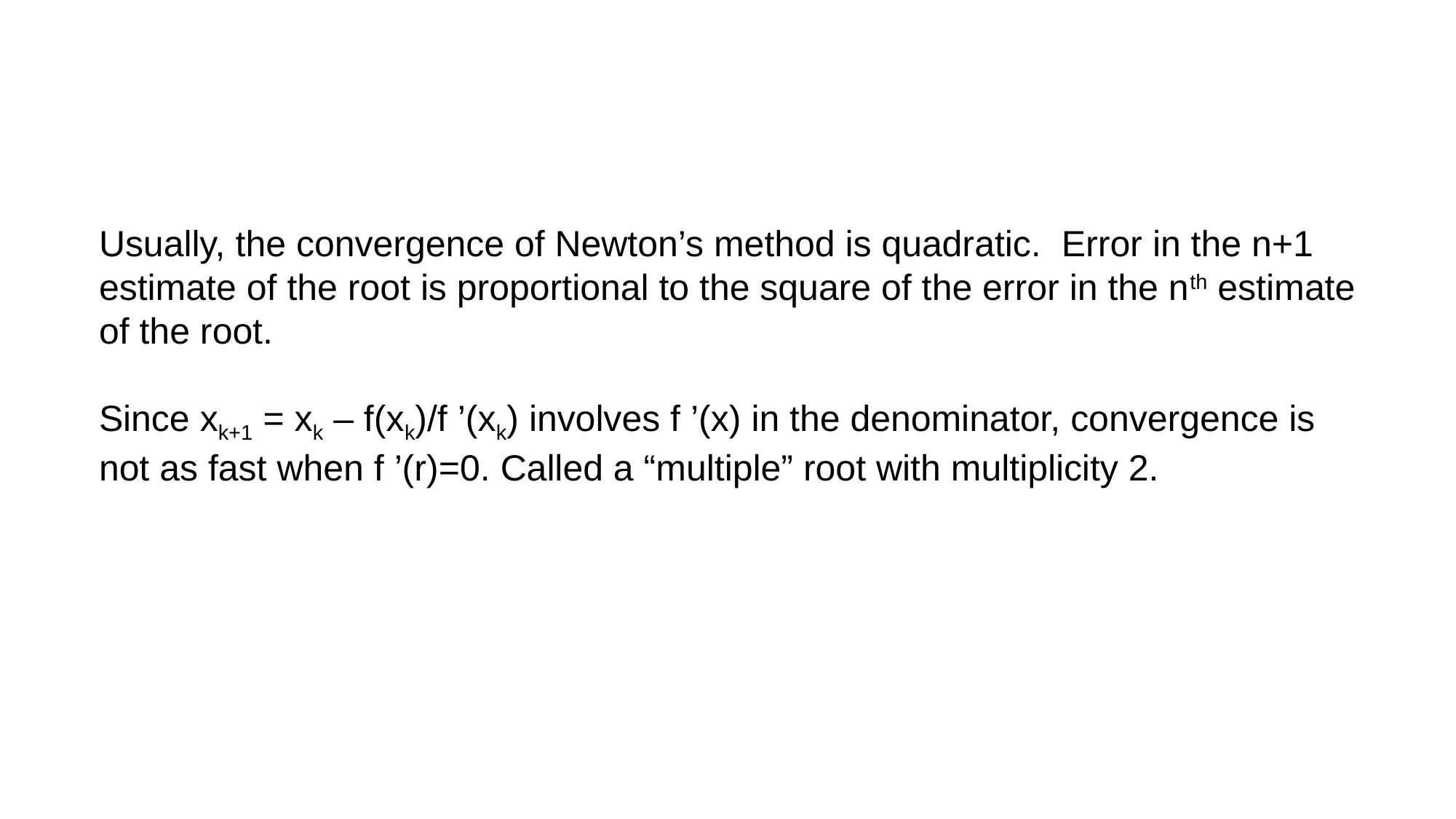

Usually, the convergence of Newton’s method is quadratic.  Error in the n+1 estimate of the root is proportional to the square of the error in the nth estimate of the root.

Since xk+1 = xk – f(xk)/f ’(xk) involves f ’(x) in the denominator, convergence is not as fast when f ’(r)=0. Called a “multiple” root with multiplicity 2.